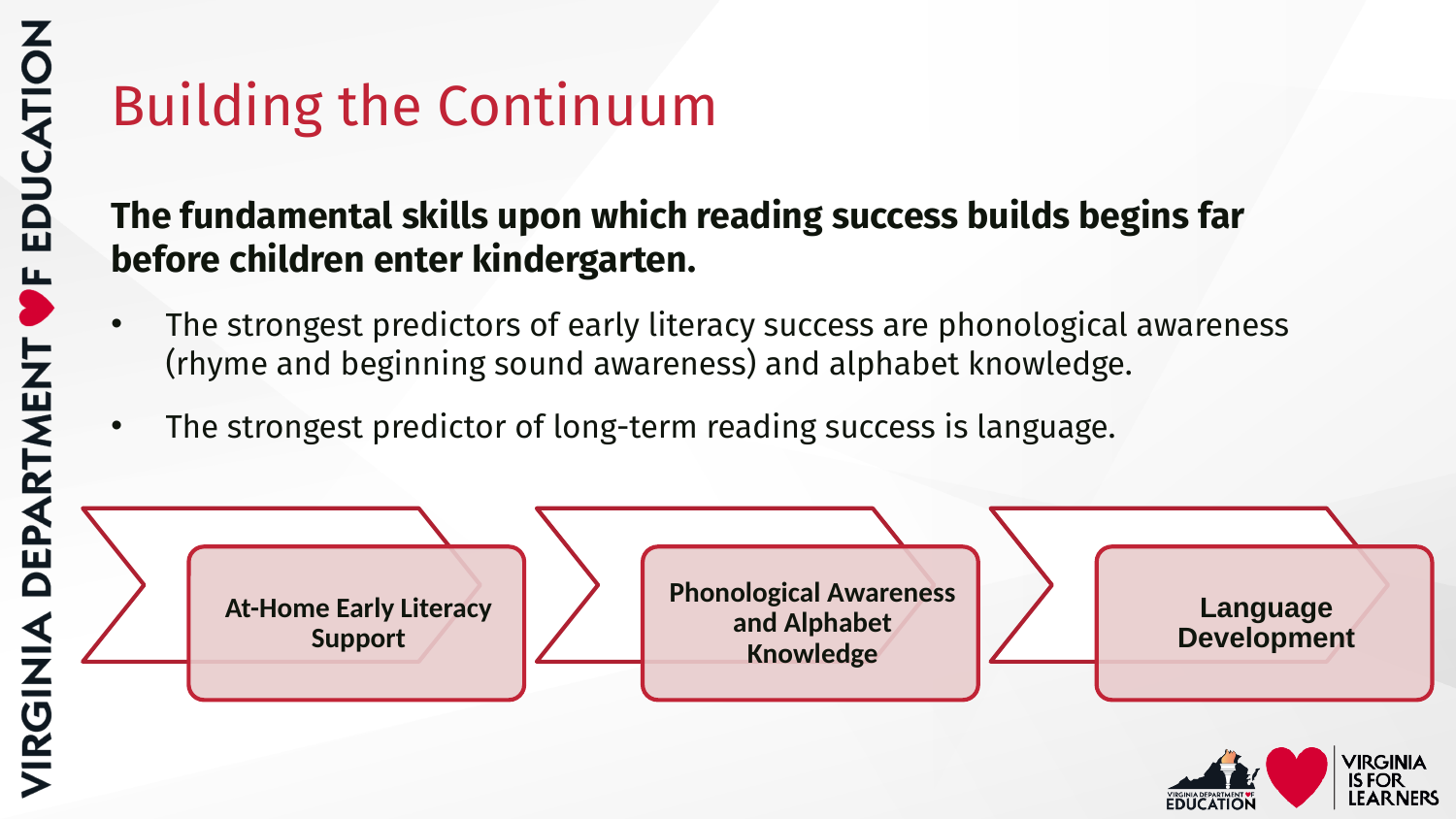

# Building the Continuum
The fundamental skills upon which reading success builds begins far before children enter kindergarten.
The strongest predictors of early literacy success are phonological awareness (rhyme and beginning sound awareness) and alphabet knowledge.
The strongest predictor of long-term reading success is language.

At-Home Early Literacy Support
Phonological Awareness and Alphabet Knowledge
Language Development